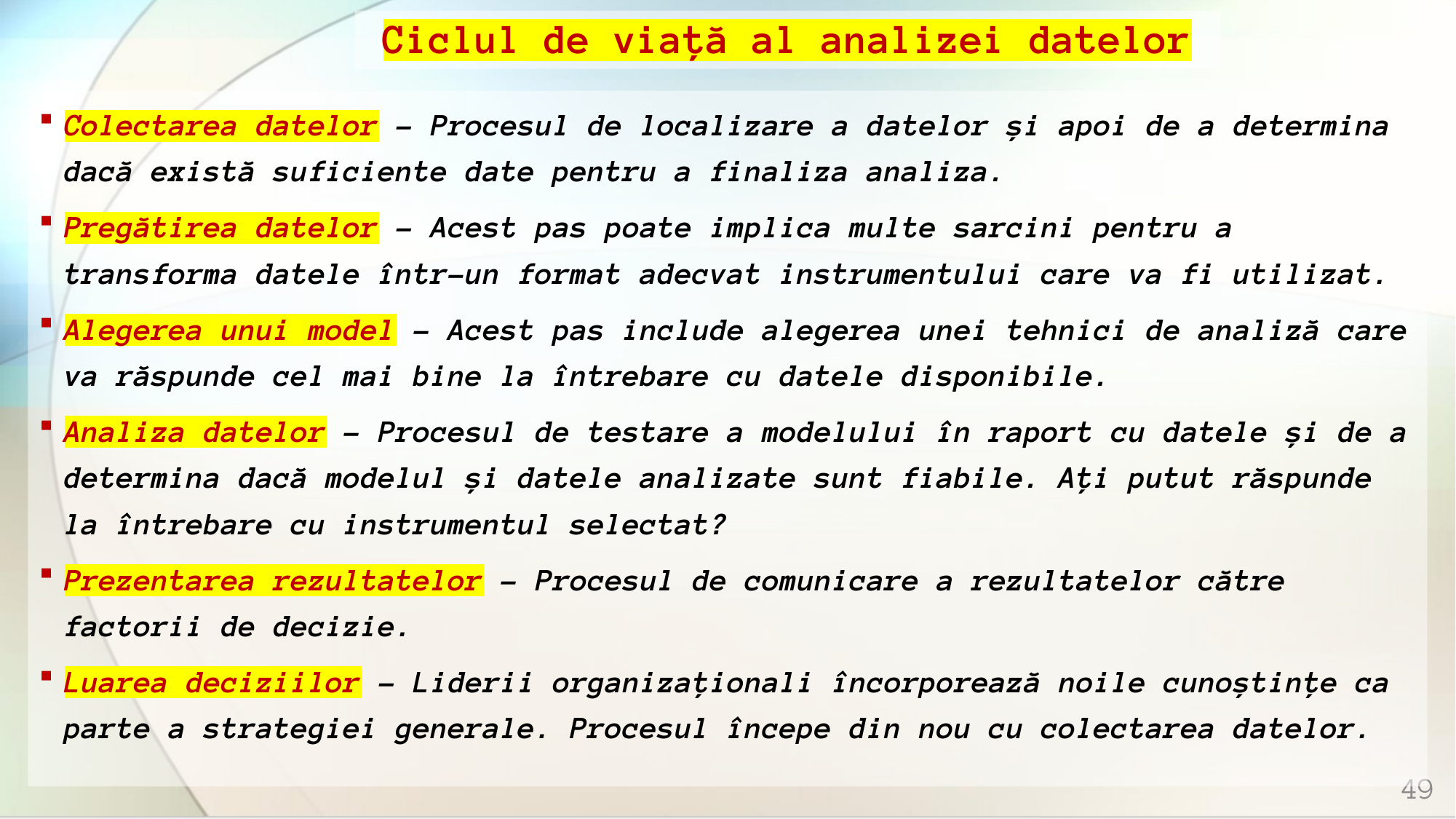

# Ciclul de viață al analizei datelor
Colectarea datelor - Procesul de localizare a datelor și apoi de a determina dacă există suficiente date pentru a finaliza analiza.
Pregătirea datelor - Acest pas poate implica multe sarcini pentru a transforma datele într-un format adecvat instrumentului care va fi utilizat.
Alegerea unui model - Acest pas include alegerea unei tehnici de analiză care va răspunde cel mai bine la întrebare cu datele disponibile.
Analiza datelor - Procesul de testare a modelului în raport cu datele și de a determina dacă modelul și datele analizate sunt fiabile. Ați putut răspunde la întrebare cu instrumentul selectat?
Prezentarea rezultatelor - Procesul de comunicare a rezultatelor către factorii de decizie.
Luarea deciziilor - Liderii organizaționali încorporează noile cunoștințe ca parte a strategiei generale. Procesul începe din nou cu colectarea datelor.
49